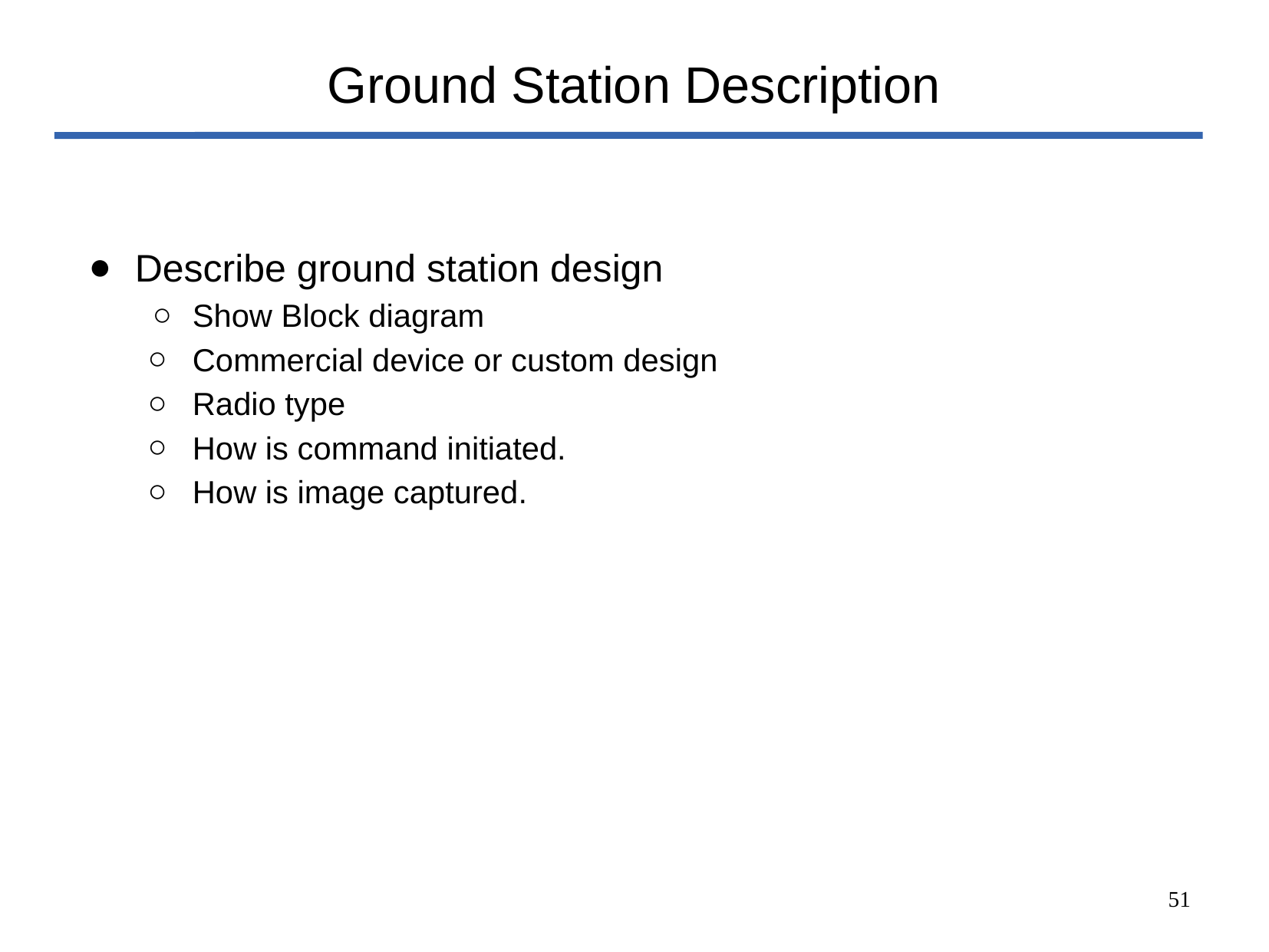

# Ground Station Description
Describe ground station design
Show Block diagram
Commercial device or custom design
Radio type
How is command initiated.
How is image captured.

51